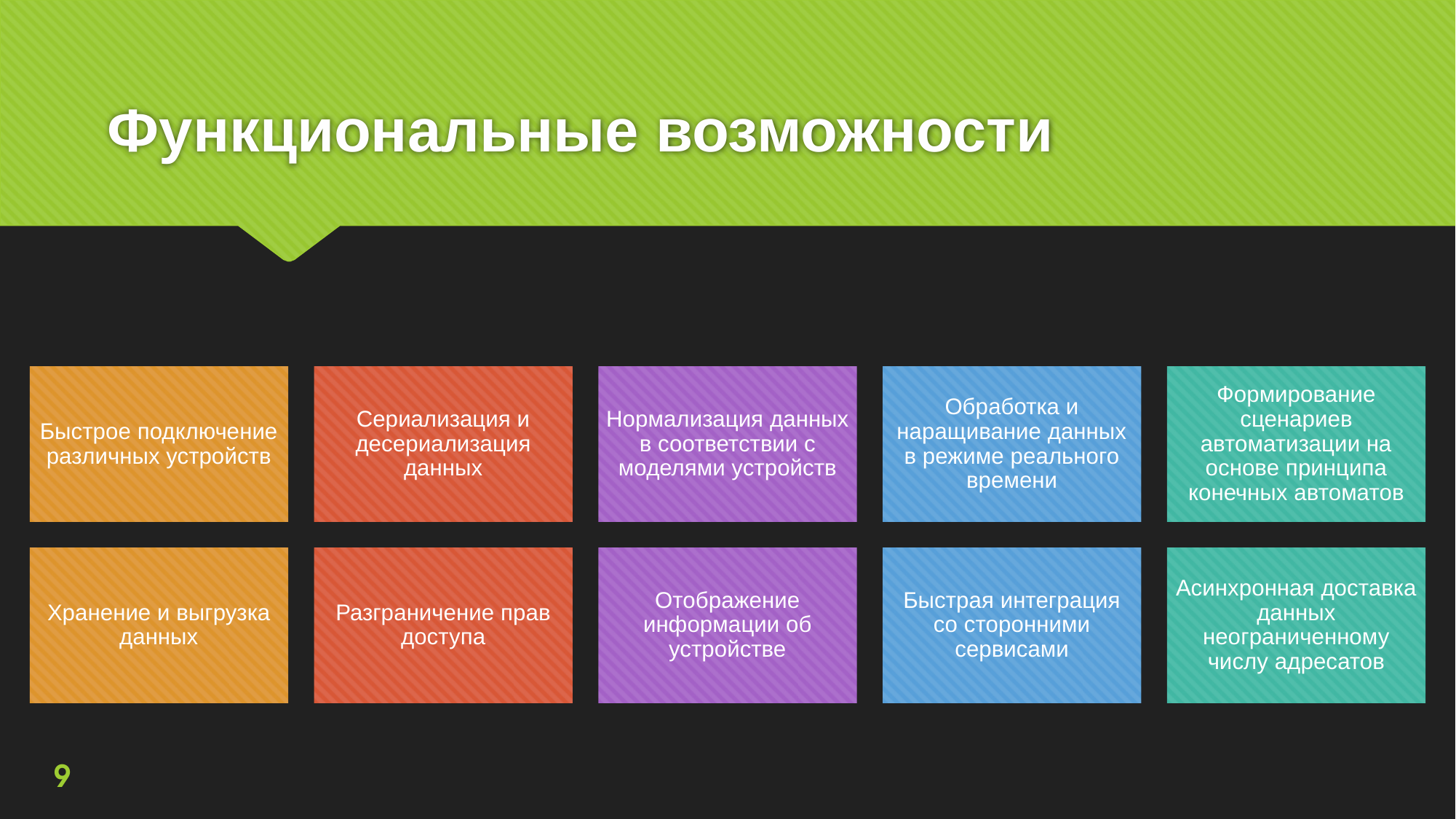

# Функциональные возможности
Быстрое подключение различных устройств
Сериализация и десериализация данных
Нормализация данных в соответствии с моделями устройств
Обработка и наращивание данных в режиме реального времени
Формирование сценариев автоматизации на основе принципа конечных автоматов
Хранение и выгрузка данных
Разграничение прав доступа
Отображение информации об устройстве
Быстрая интеграция со сторонними сервисами
Асинхронная доставка данных неограниченному числу адресатов
9